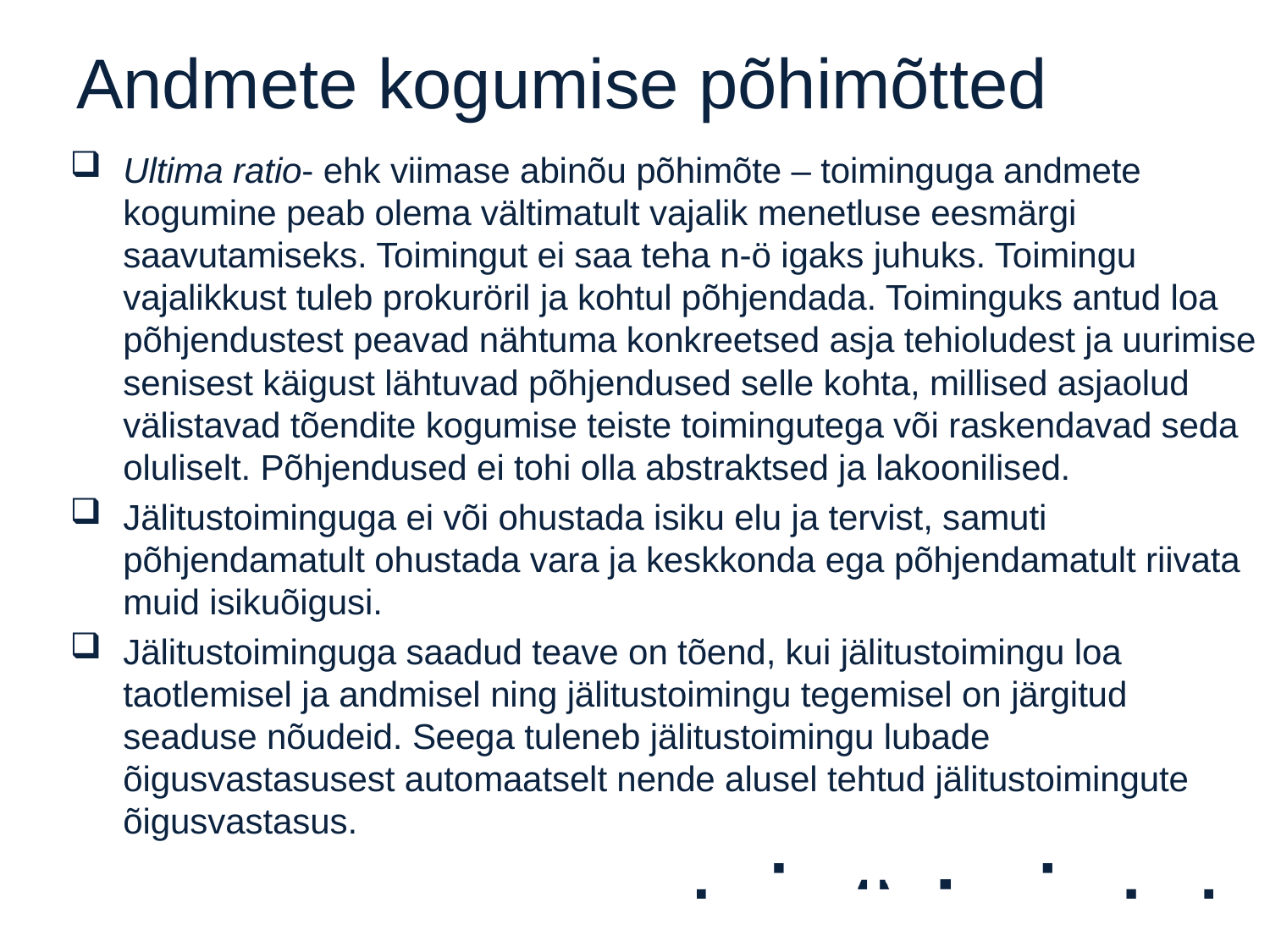

# Andmete kogumise põhimõtted
Ultima ratio- ehk viimase abinõu põhimõte – toiminguga andmete kogumine peab olema vältimatult vajalik menetluse eesmärgi saavutamiseks. Toimingut ei saa teha n-ö igaks juhuks. Toimingu vajalikkust tuleb prokuröril ja kohtul põhjendada. Toiminguks antud loa põhjendustest peavad nähtuma konkreetsed asja tehioludest ja uurimise senisest käigust lähtuvad põhjendused selle kohta, millised asjaolud välistavad tõendite kogumise teiste toimingutega või raskendavad seda oluliselt. Põhjendused ei tohi olla abstraktsed ja lakoonilised.
Jälitustoiminguga ei või ohustada isiku elu ja tervist, samuti  põhjendamatult ohustada vara ja keskkonda ega põhjendamatult riivata muid isikuõigusi.
Jälitustoiminguga saadud teave on tõend, kui jälitustoimingu loa taotlemisel ja andmisel ning jälitustoimingu tegemisel on järgitud seaduse nõudeid. Seega tuleneb jälitustoimingu lubade õigusvastasusest automaatselt nende alusel tehtud jälitustoimingute õigusvastasus.